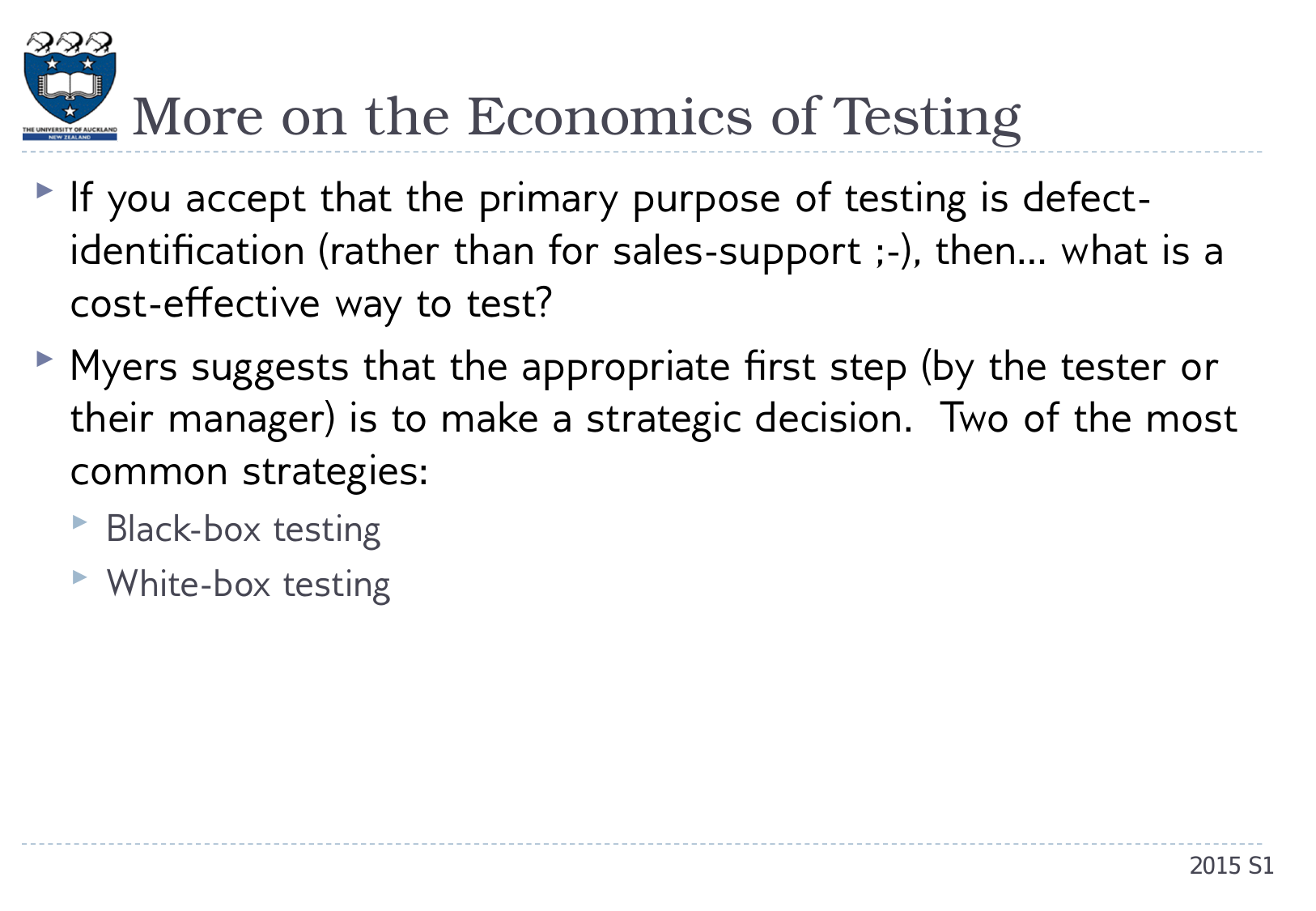

# More on the Economics of Testing
If you accept that the primary purpose of testing is defect-identification (rather than for sales-support ;-), then… what is a cost-effective way to test?
Myers suggests that the appropriate first step (by the tester or their manager) is to make a strategic decision.  Two of the most common strategies:
Black-box testing
White-box testing
2015 S1